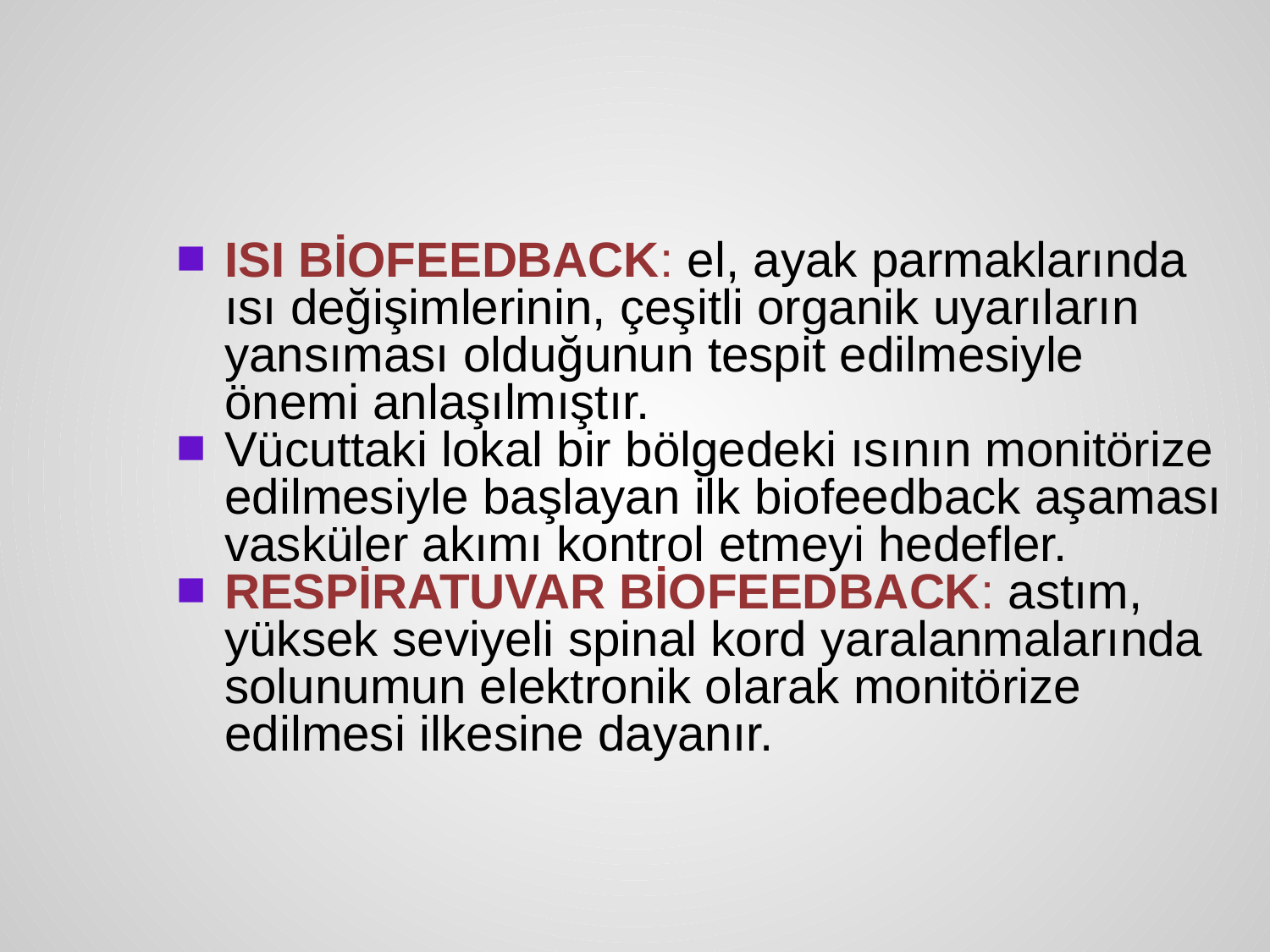

#
ISI BİOFEEDBACK: el, ayak parmaklarında ısı değişimlerinin, çeşitli organik uyarıların yansıması olduğunun tespit edilmesiyle önemi anlaşılmıştır.
Vücuttaki lokal bir bölgedeki ısının monitörize edilmesiyle başlayan ilk biofeedback aşaması vasküler akımı kontrol etmeyi hedefler.
RESPİRATUVAR BİOFEEDBACK: astım, yüksek seviyeli spinal kord yaralanmalarında solunumun elektronik olarak monitörize edilmesi ilkesine dayanır.